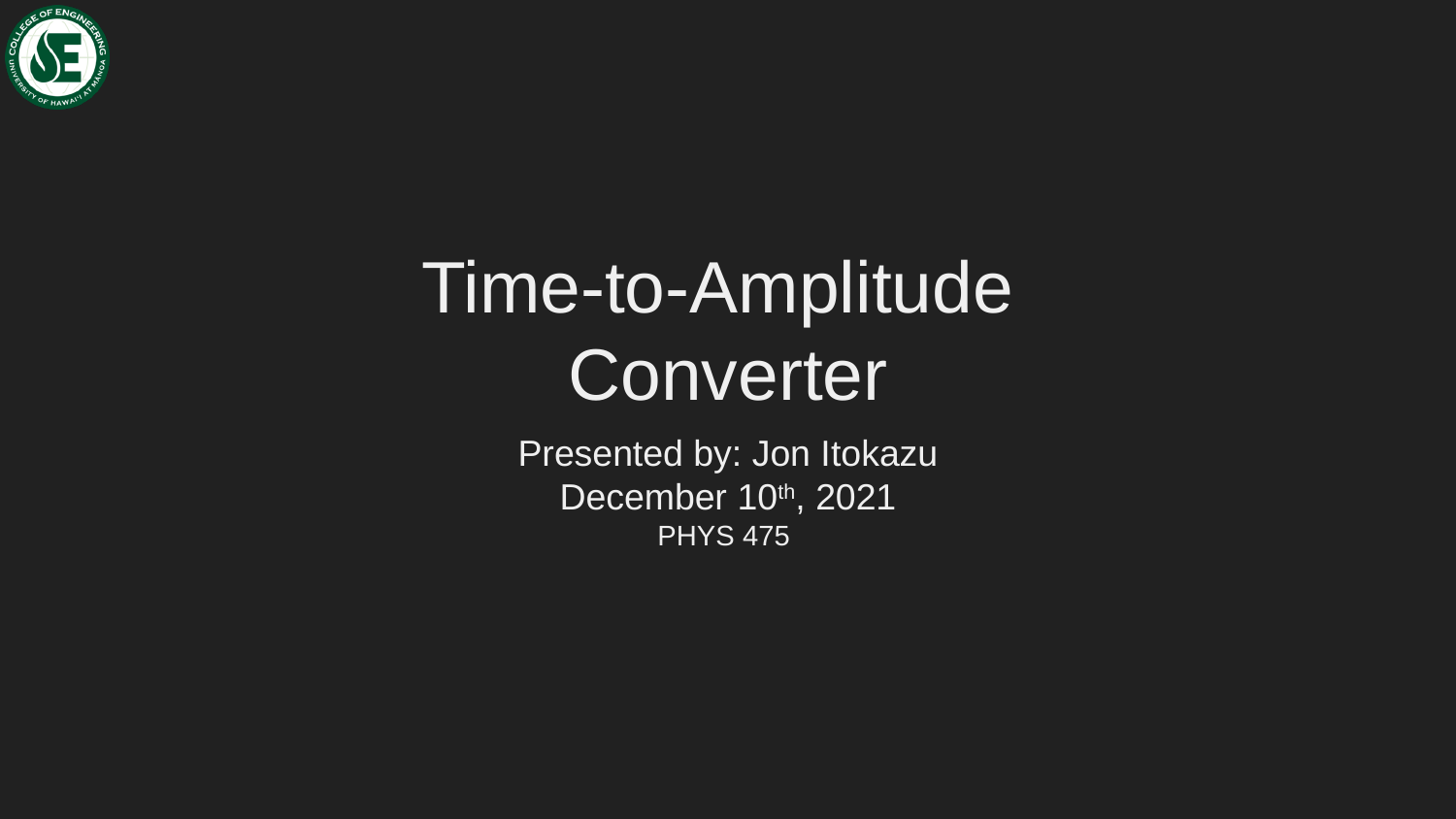

# Time-to-Amplitude Converter
Presented by: Jon Itokazu
December 10th, 2021
PHYS 475